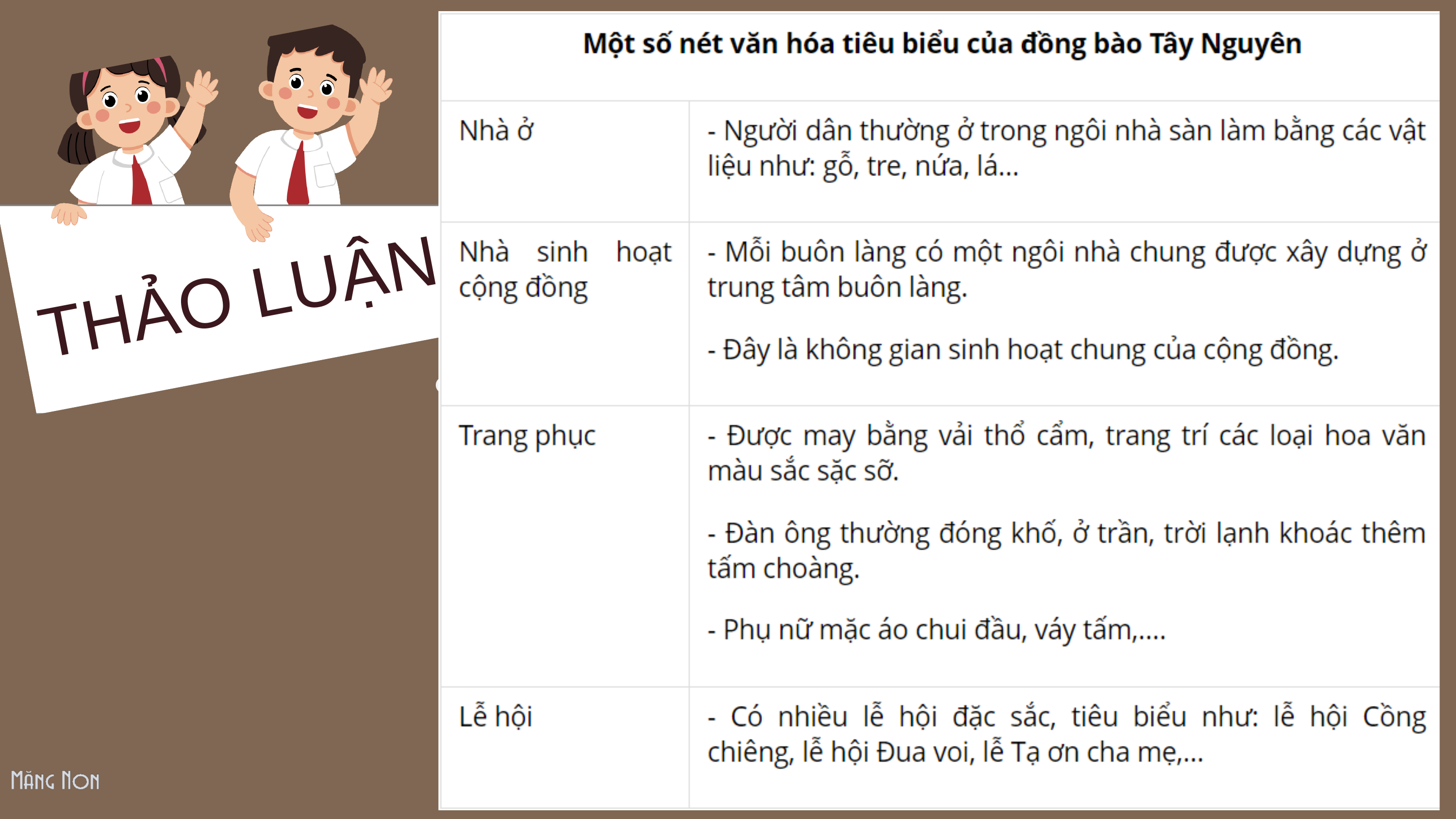

THẢO LUẬN
Lập bảng hoặc vẽ sơ đồ tư duy về một số nét văn hóa tiêu biểu của đồng bào Tây Nguyên.